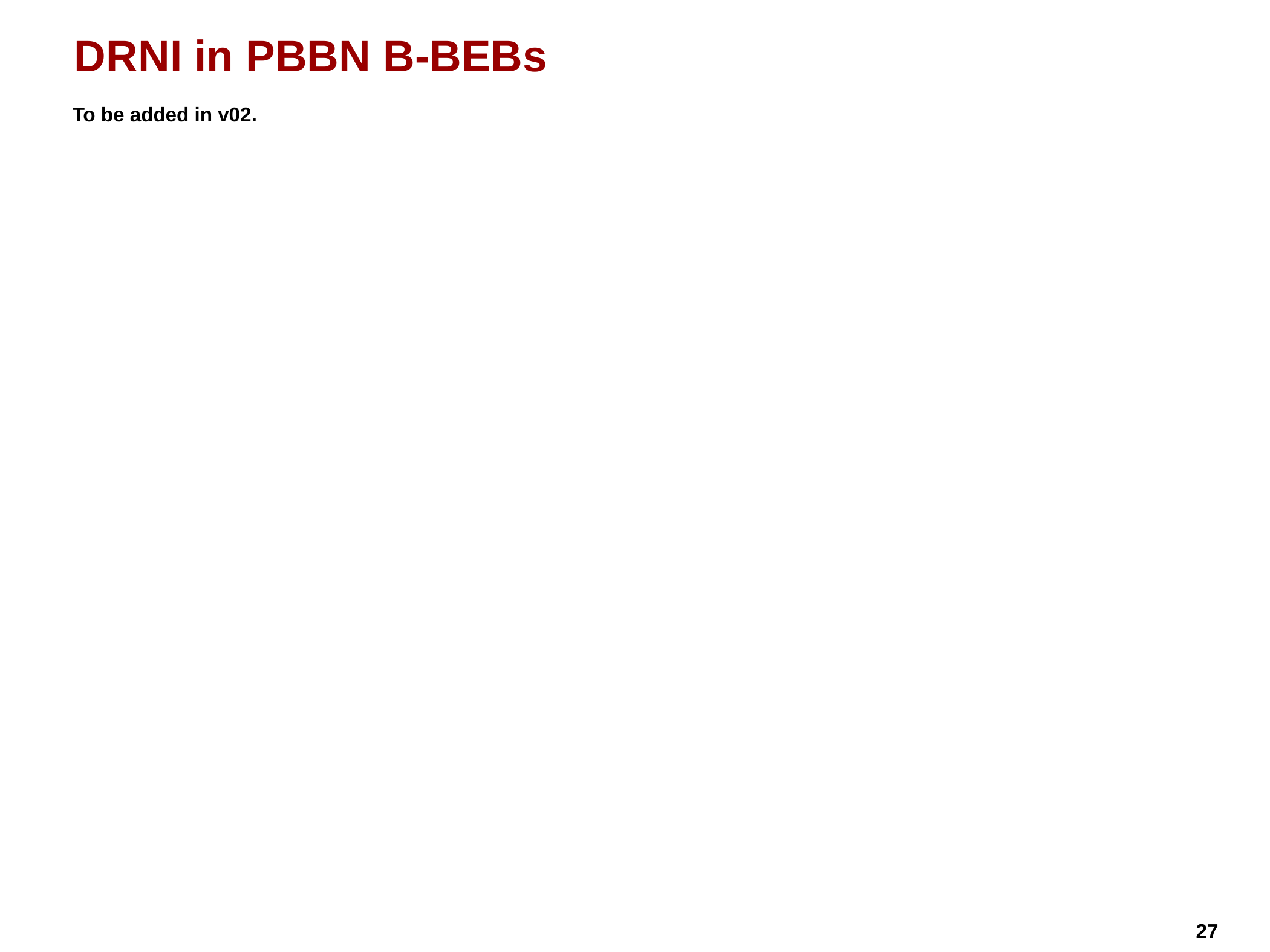

# DRNI in PBBN B-BEBs
To be added in v02.